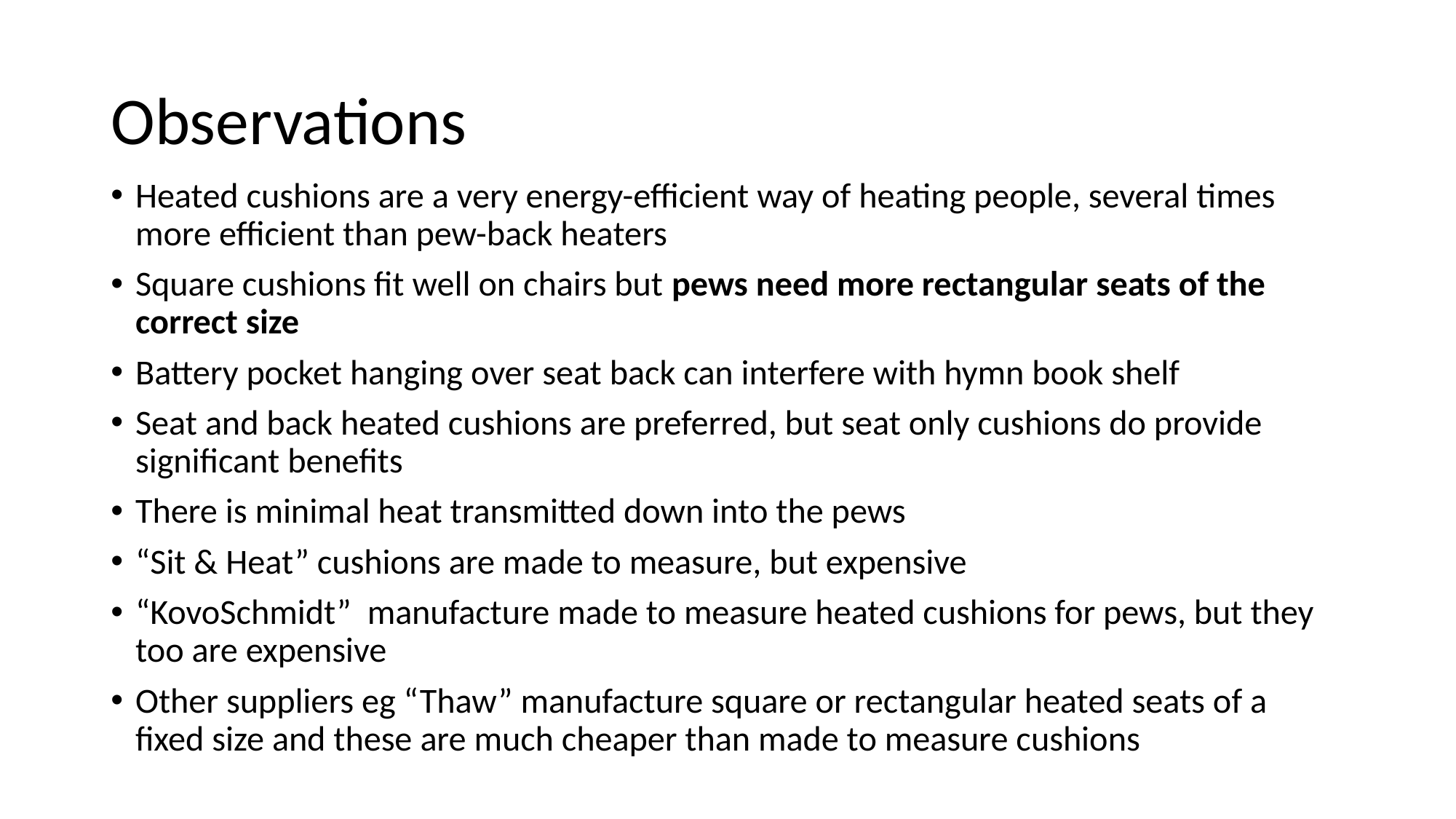

# Observations
Heated cushions are a very energy-efficient way of heating people, several times more efficient than pew-back heaters
Square cushions fit well on chairs but pews need more rectangular seats of the correct size
Battery pocket hanging over seat back can interfere with hymn book shelf
Seat and back heated cushions are preferred, but seat only cushions do provide significant benefits
There is minimal heat transmitted down into the pews
“Sit & Heat” cushions are made to measure, but expensive
“KovoSchmidt”  manufacture made to measure heated cushions for pews, but they too are expensive
Other suppliers eg “Thaw” manufacture square or rectangular heated seats of a fixed size and these are much cheaper than made to measure cushions